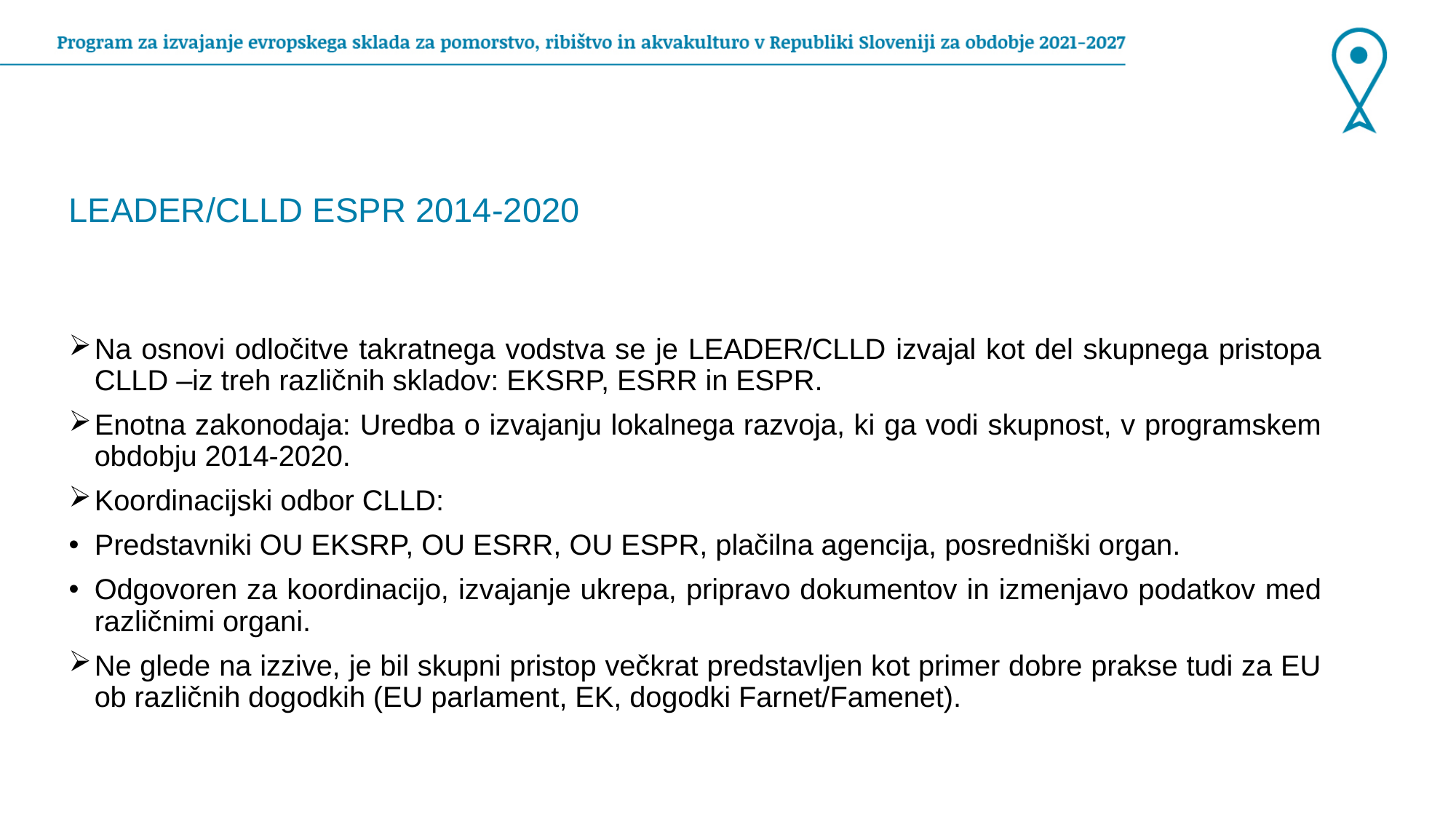

LEADER/CLLD ESPR 2014-2020

Na osnovi odločitve takratnega vodstva se je LEADER/CLLD izvajal kot del skupnega pristopa CLLD –iz treh različnih skladov: EKSRP, ESRR in ESPR.
Enotna zakonodaja: Uredba o izvajanju lokalnega razvoja, ki ga vodi skupnost, v programskem obdobju 2014-2020.
Koordinacijski odbor CLLD:
Predstavniki OU EKSRP, OU ESRR, OU ESPR, plačilna agencija, posredniški organ.
Odgovoren za koordinacijo, izvajanje ukrepa, pripravo dokumentov in izmenjavo podatkov med različnimi organi.
Ne glede na izzive, je bil skupni pristop večkrat predstavljen kot primer dobre prakse tudi za EU ob različnih dogodkih (EU parlament, EK, dogodki Farnet/Famenet).